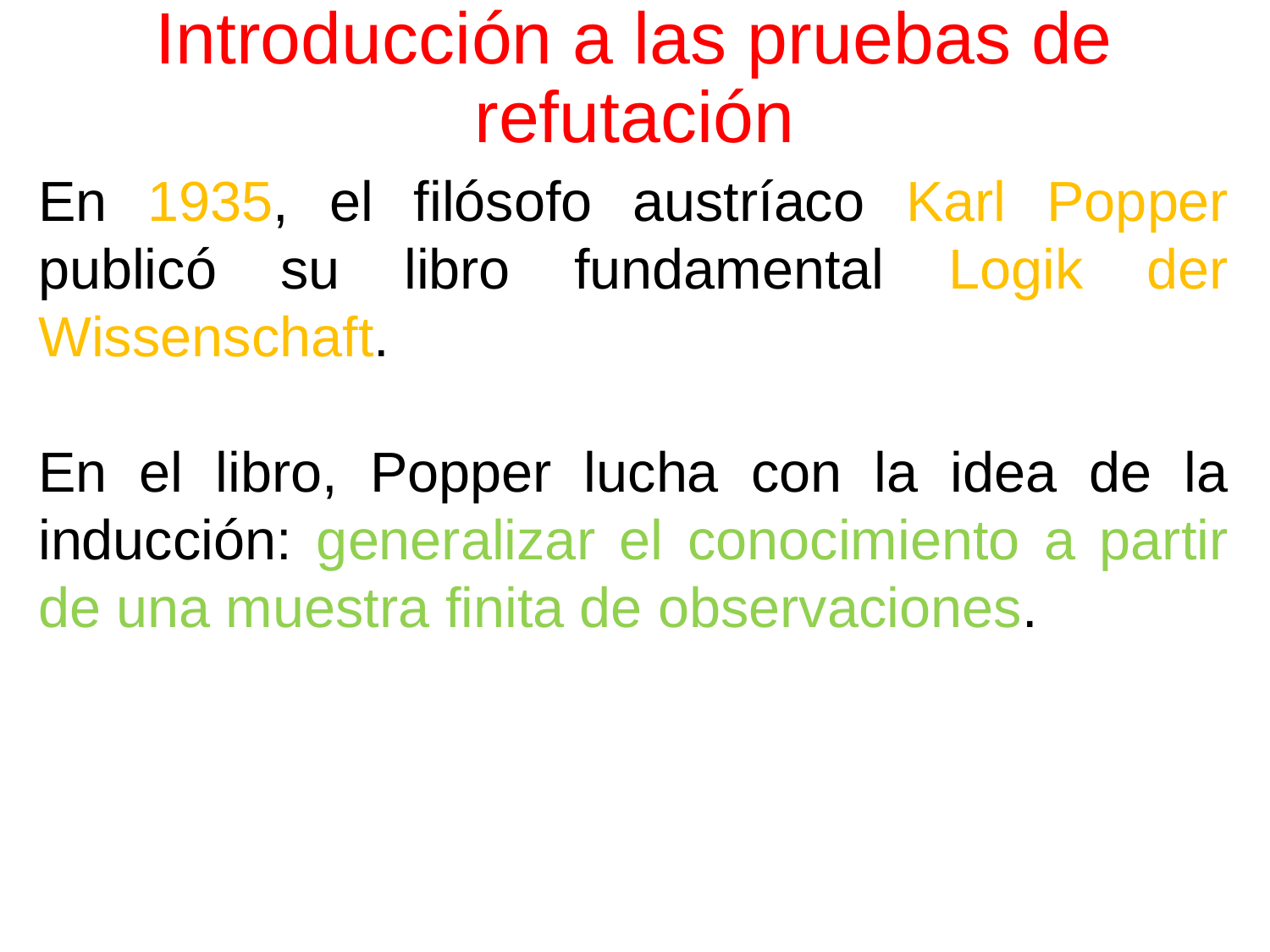

# Introducción a las pruebas de refutación
En 1935, el filósofo austríaco Karl Popper publicó su libro fundamental Logik der Wissenschaft.

En el libro, Popper lucha con la idea de la inducción: generalizar el conocimiento a partir de una muestra finita de observaciones.